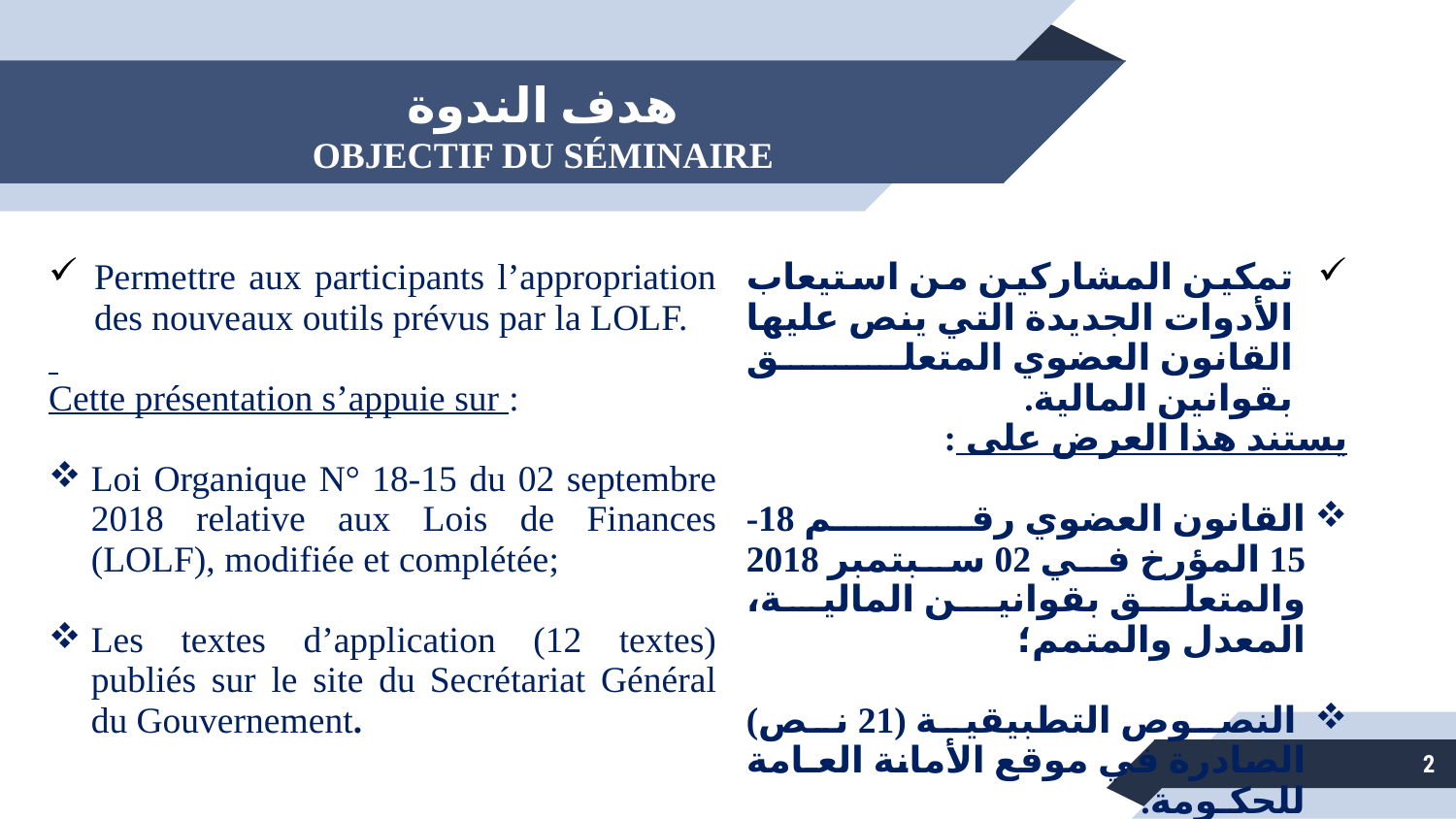

# هدف الندوة OBJECTIF DU SÉMINAIRE
| Permettre aux participants l’appropriation des nouveaux outils prévus par la LOLF. Cette présentation s’appuie sur : Loi Organique N° 18-15 du 02 septembre 2018 relative aux Lois de Finances (LOLF), modifiée et complétée; Les textes d’application (12 textes) publiés sur le site du Secrétariat Général du Gouvernement. | تمكين المشاركين من استيعاب الأدوات الجديدة التي ينص عليها القانون العضوي المتعلق بقوانين المالية. يستند هذا العرض على : القانون العضوي رقم 18-15 المؤرخ في 02 سبتمبر 2018 والمتعلق بقوانين المالية، المعدل والمتمم؛  النصوص التطبيقية (21 نص) الصادرة في موقع الأمانة العـامة للحكـومة. |
| --- | --- |
2